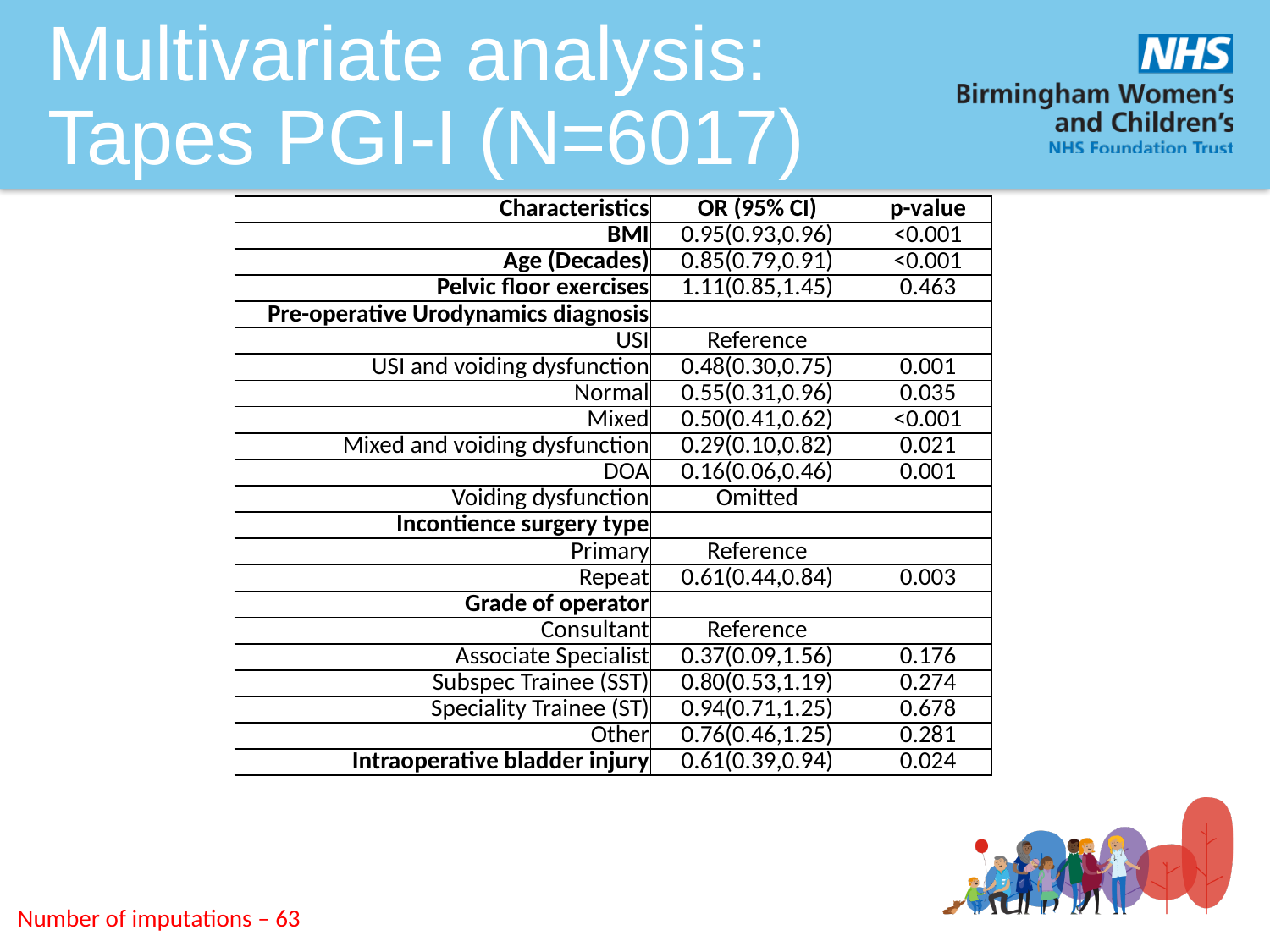

# Multivariate analysis: Tapes PGI-I (N=6017)
| Characteristics | OR (95% CI) | p-value |
| --- | --- | --- |
| BMI | 0.95(0.93,0.96) | <0.001 |
| Age (Decades) | 0.85(0.79,0.91) | <0.001 |
| Pelvic floor exercises | 1.11(0.85,1.45) | 0.463 |
| Pre-operative Urodynamics diagnosis |  |  |
| USI | Reference |  |
| USI and voiding dysfunction | 0.48(0.30,0.75) | 0.001 |
| Normal | 0.55(0.31,0.96) | 0.035 |
| Mixed | 0.50(0.41,0.62) | <0.001 |
| Mixed and voiding dysfunction | 0.29(0.10,0.82) | 0.021 |
| DOA | 0.16(0.06,0.46) | 0.001 |
| Voiding dysfunction | Omitted |  |
| Incontience surgery type |  |  |
| Primary | Reference |  |
| Repeat | 0.61(0.44,0.84) | 0.003 |
| Grade of operator |  |  |
| Consultant | Reference |  |
| Associate Specialist | 0.37(0.09,1.56) | 0.176 |
| Subspec Trainee (SST) | 0.80(0.53,1.19) | 0.274 |
| Speciality Trainee (ST) | 0.94(0.71,1.25) | 0.678 |
| Other | 0.76(0.46,1.25) | 0.281 |
| Intraoperative bladder injury | 0.61(0.39,0.94) | 0.024 |
Number of imputations – 63